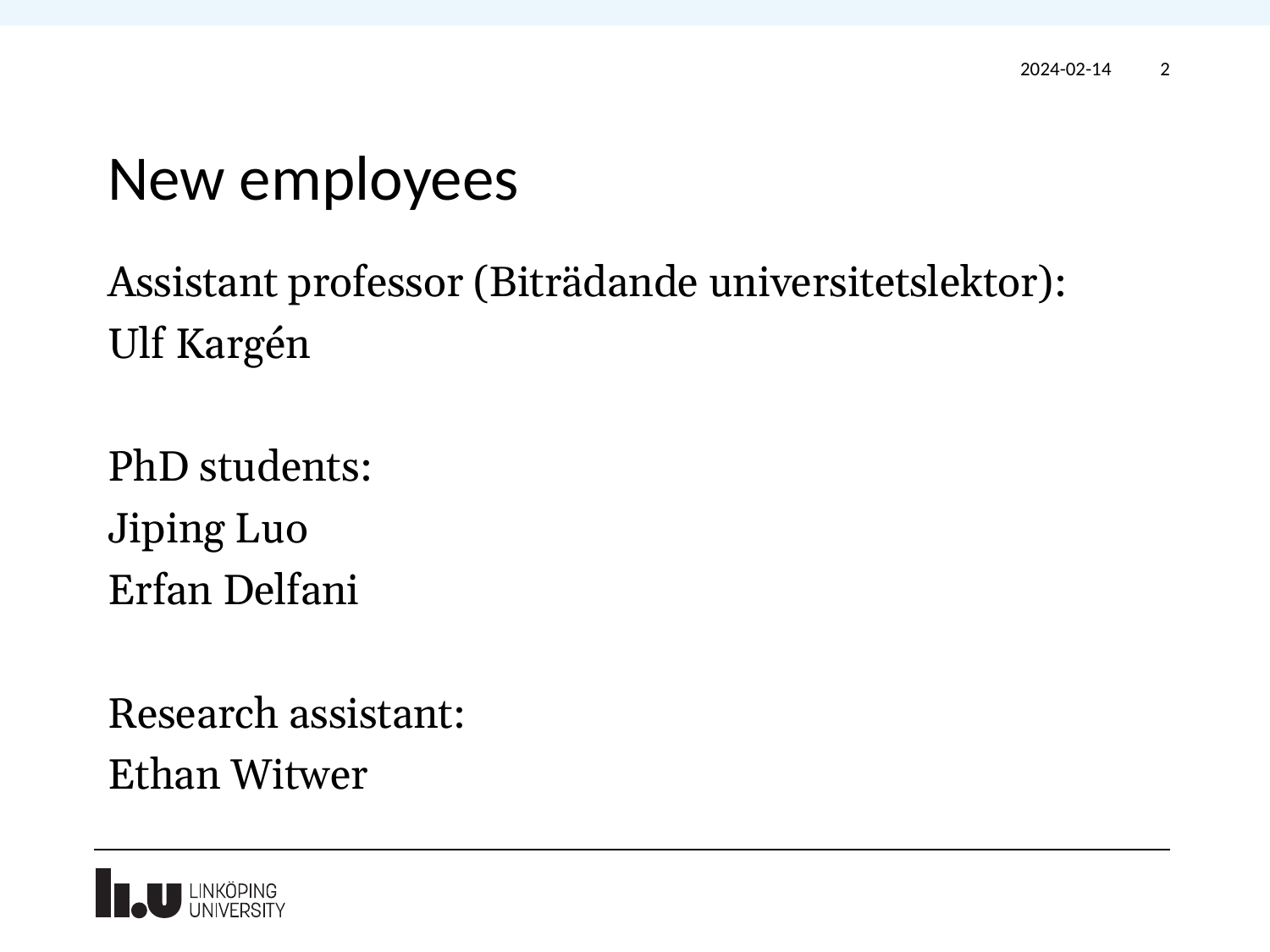

2024-02-14

2
# New employees
Assistant professor (Biträdande universitetslektor):
Ulf Kargén

PhD students:
Jiping Luo
Erfan Delfani

Research assistant:
Ethan Witwer